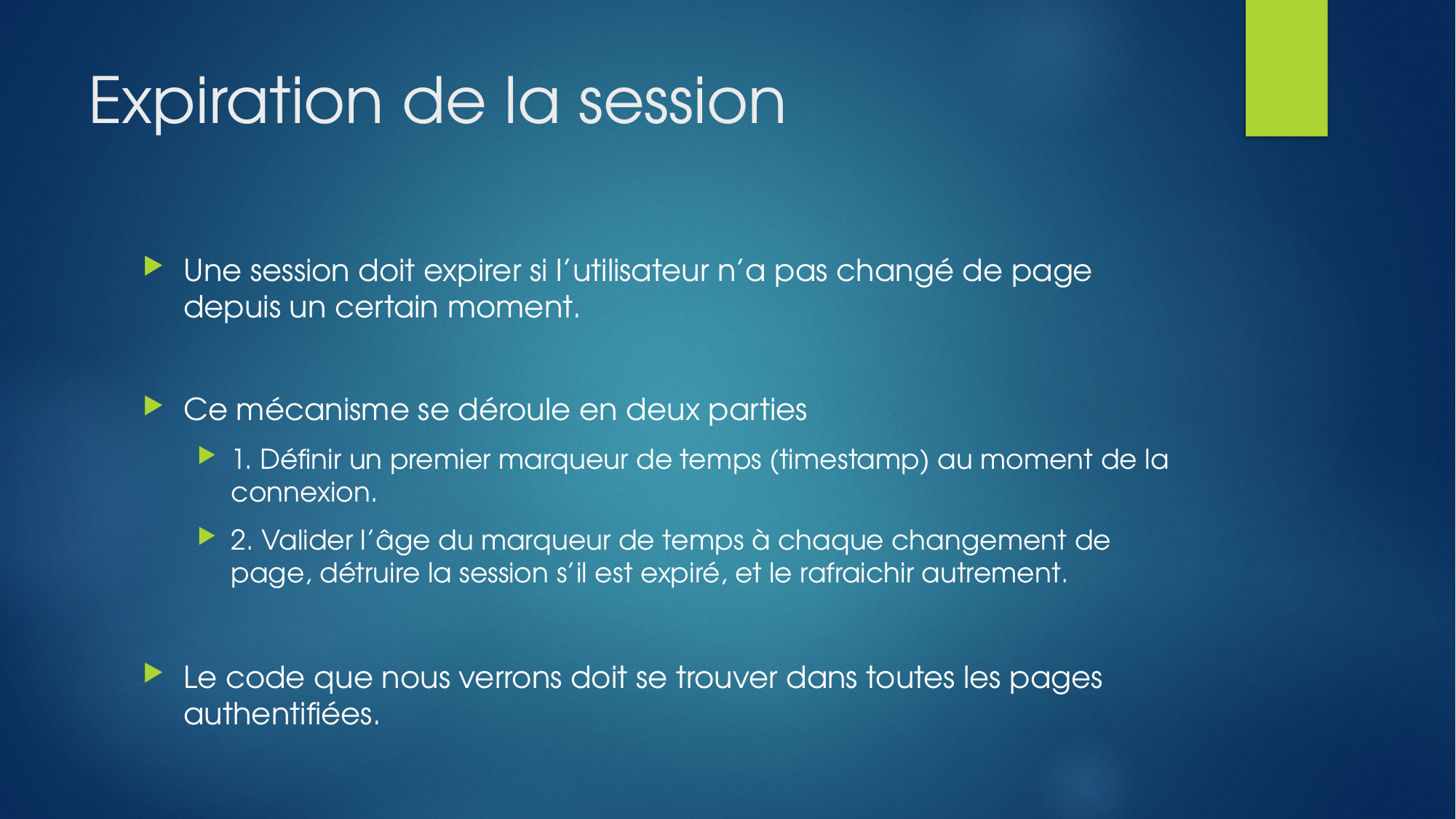

# Expiration de la session
Une session doit expirer si l’utilisateur n’a pas changé de page depuis un certain moment.

Ce mécanisme se déroule en deux parties
1. Définir un premier marqueur de temps (timestamp) au moment de la connexion.
2. Valider l’âge du marqueur de temps à chaque changement de page, détruire la session s’il est expiré, et le rafraichir autrement.

Le code que nous verrons doit se trouver dans toutes les pages authentifiées.